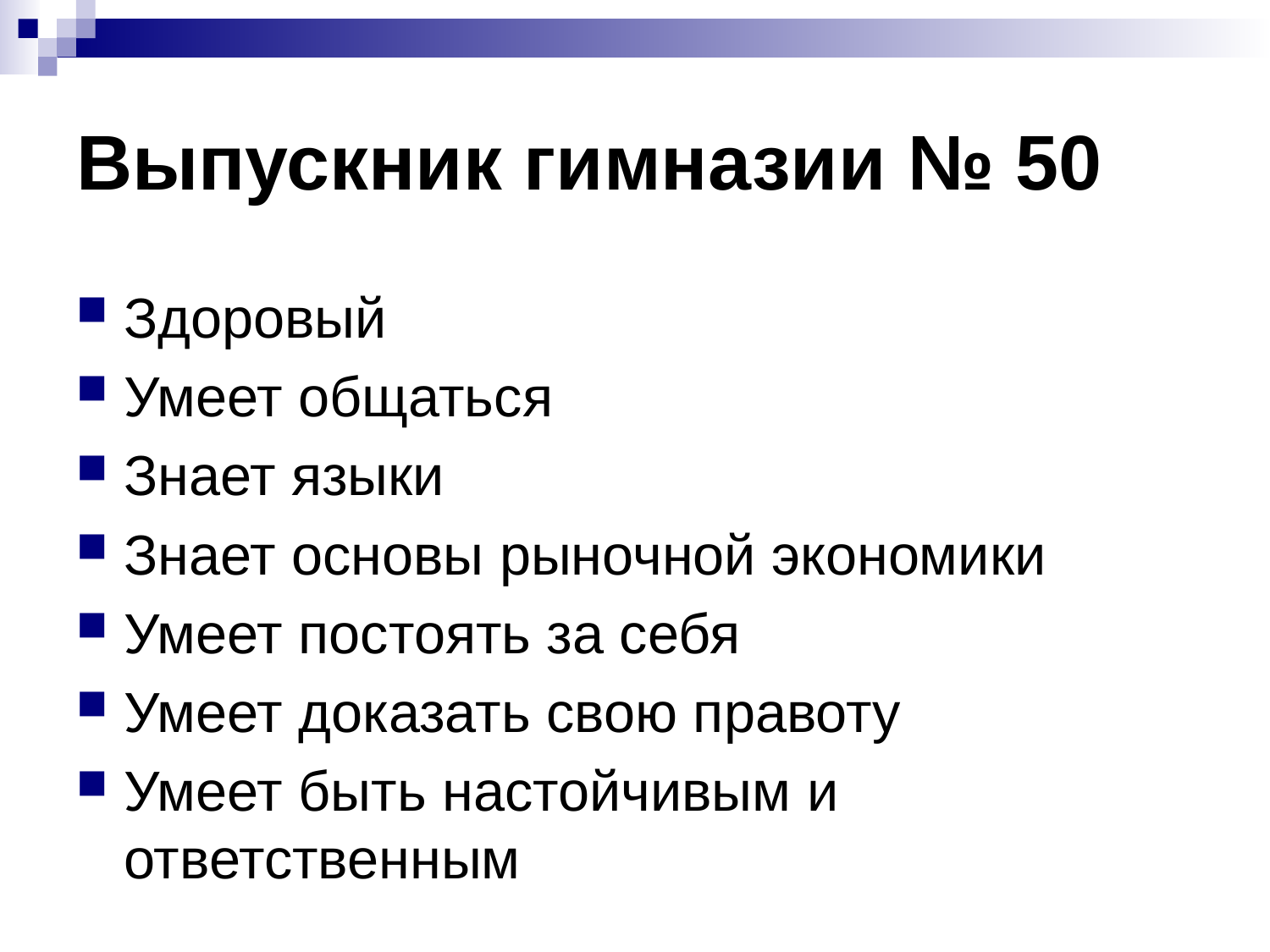

# Выпускник гимназии № 50
Здоровый
Умеет общаться
Знает языки
Знает основы рыночной экономики
Умеет постоять за себя
Умеет доказать свою правоту
Умеет быть настойчивым и ответственным